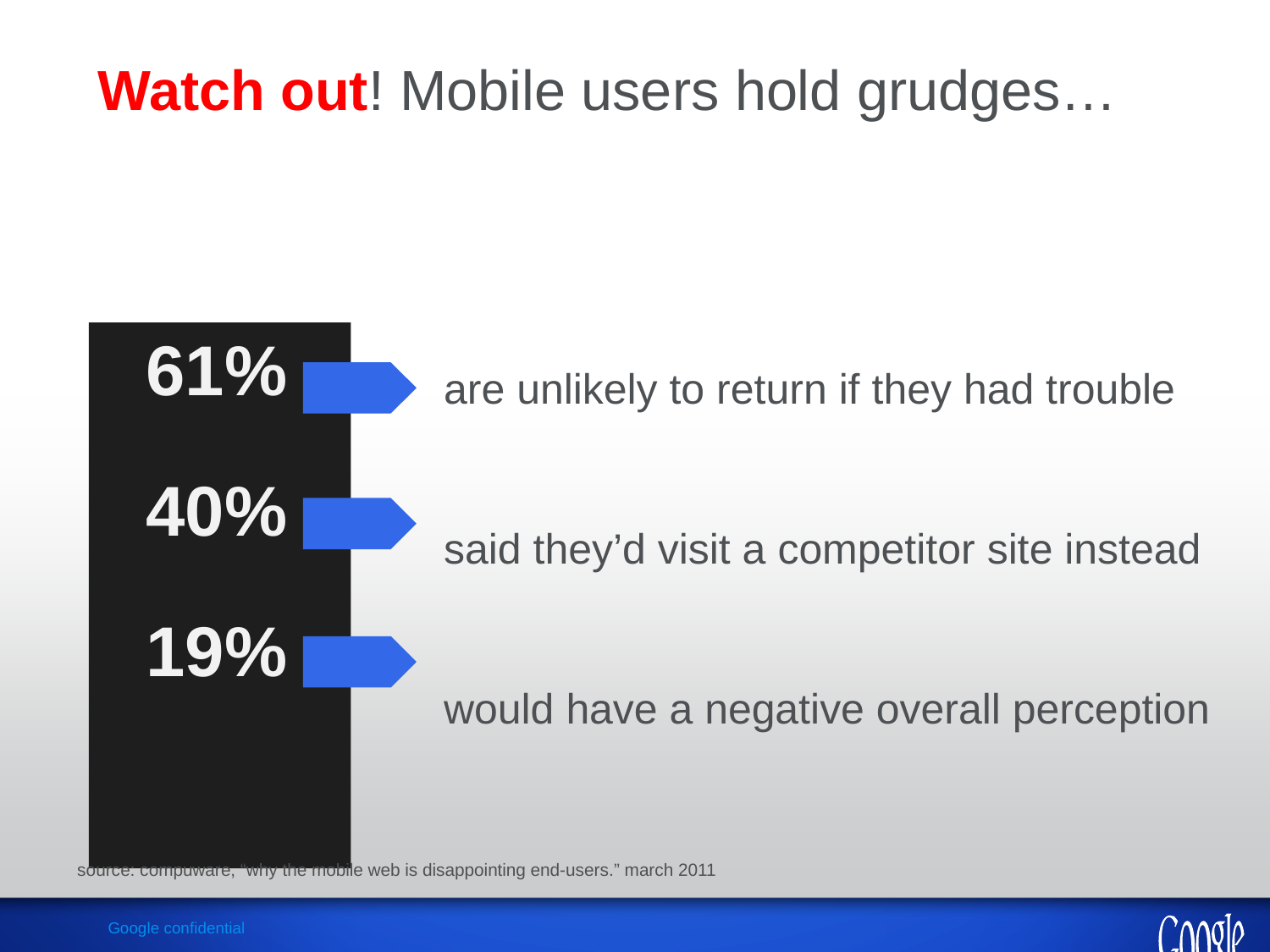

# Watch out! Mobile users hold grudges…

61%
are unlikely to return if they had trouble

said they’d visit a competitor site instead

would have a negative overall perception

40%

19%

source: compuware, “why the mobile web is disappointing end-users.” march 2011